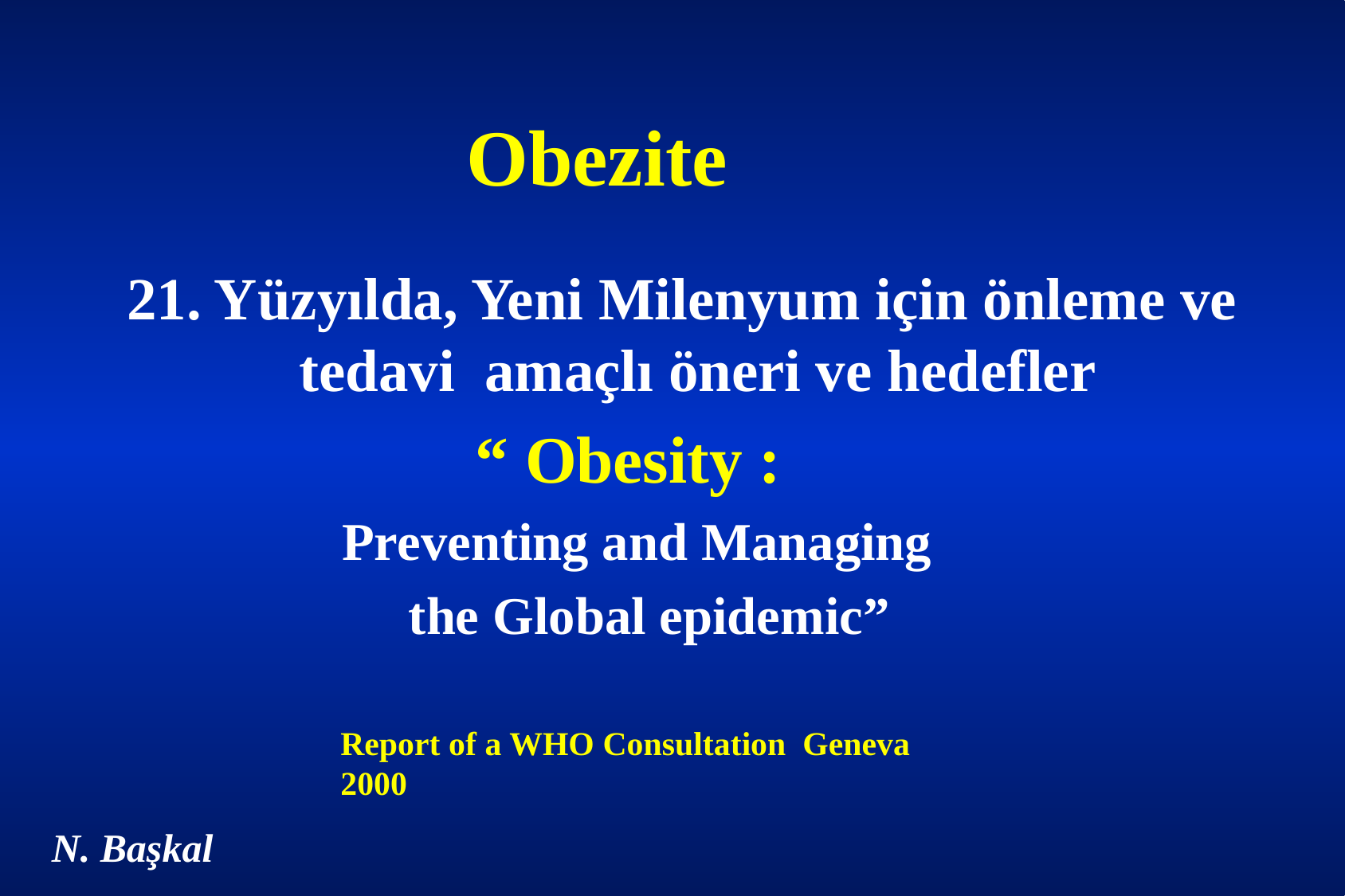

# Obezite
21. Yüzyılda, Yeni Milenyum için önleme ve tedavi  amaçlı öneri ve hedefler
                               “ Obesity :
                     Preventing and Managing
                          the Global epidemic”
Report of a WHO Consultation  Geneva 2000
N. Başkal